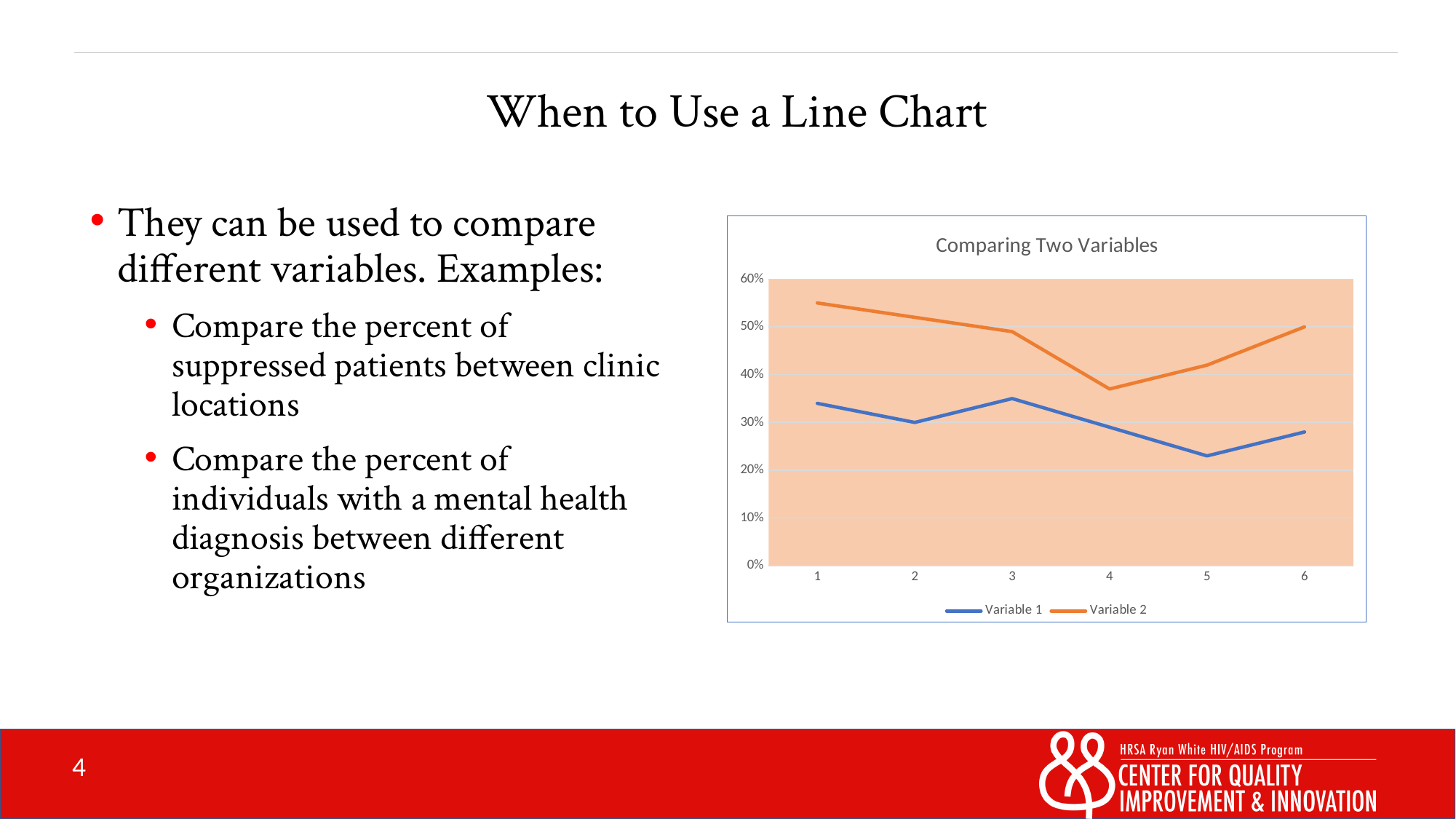

# When to Use a Line Chart
They can be used to compare different variables. Examples:
Compare the percent of suppressed patients between clinic locations
Compare the percent of individuals with a mental health diagnosis between different organizations

### Chart: Comparing Two Variables

| Category | Variable 1 | Variable 2 |
|---|---|---|
| 1 | 0.34 | 0.55 |
| 2 | 0.3 | 0.52 |
| 3 | 0.35 | 0.49 |
| 4 | 0.29 | 0.37 |
| 5 | 0.23 | 0.42 |
| 6 | 0.28 | 0.5 |
4